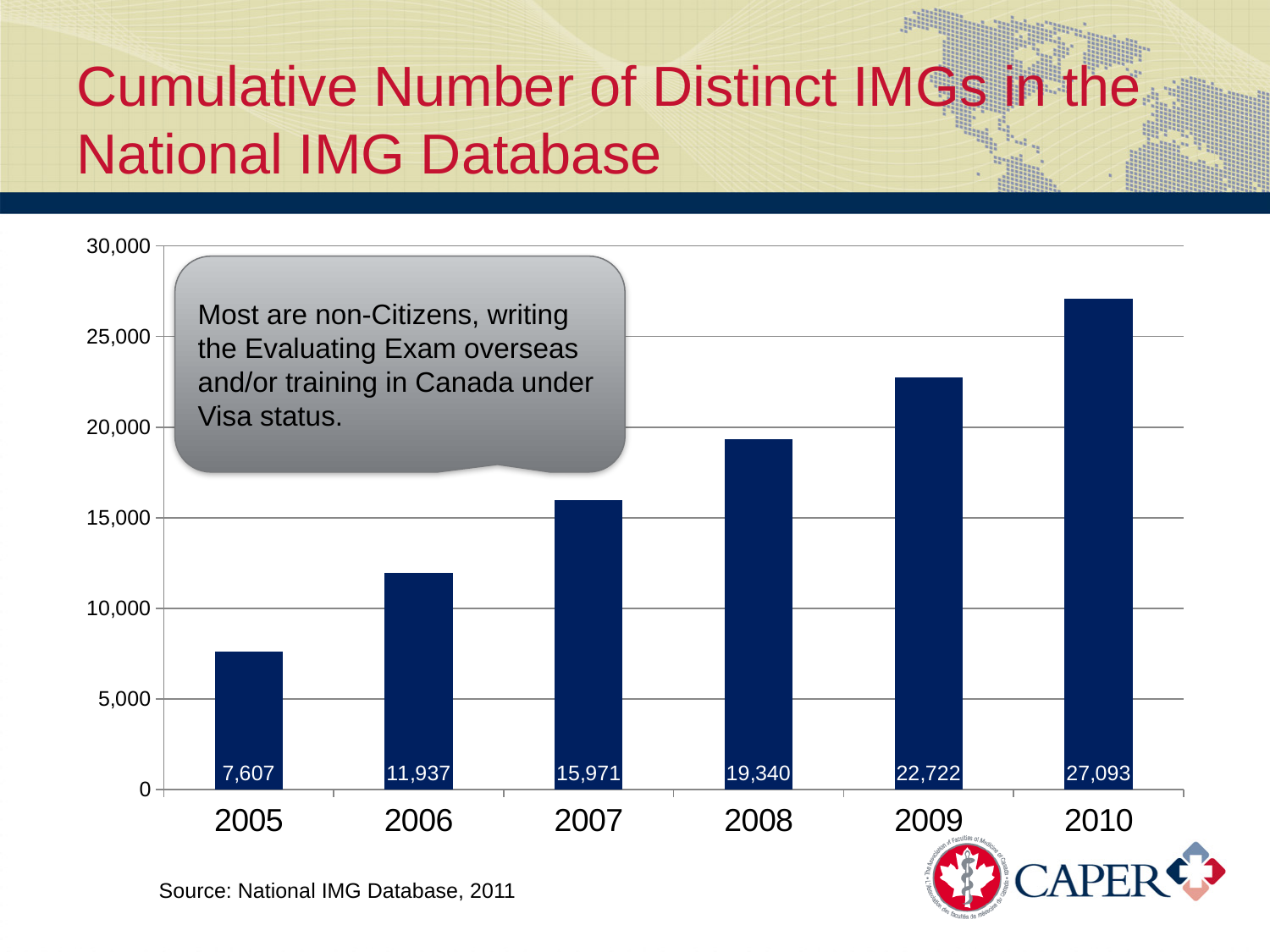

# Cumulative Number of Distinct IMGs in the National IMG Database

### Chart

| Category | IMGs in National Database |
|---|---|
| 2005 | 7607.0 |
| 2006 | 11937.0 |
| 2007 | 15971.0 |
| 2008 | 19340.0 |
| 2009 | 22722.0 |
| 2010 | 27093.0 |
Most are non-Citizens, writing the Evaluating Exam overseas and/or training in Canada under Visa status.
Source: National IMG Database, 2011